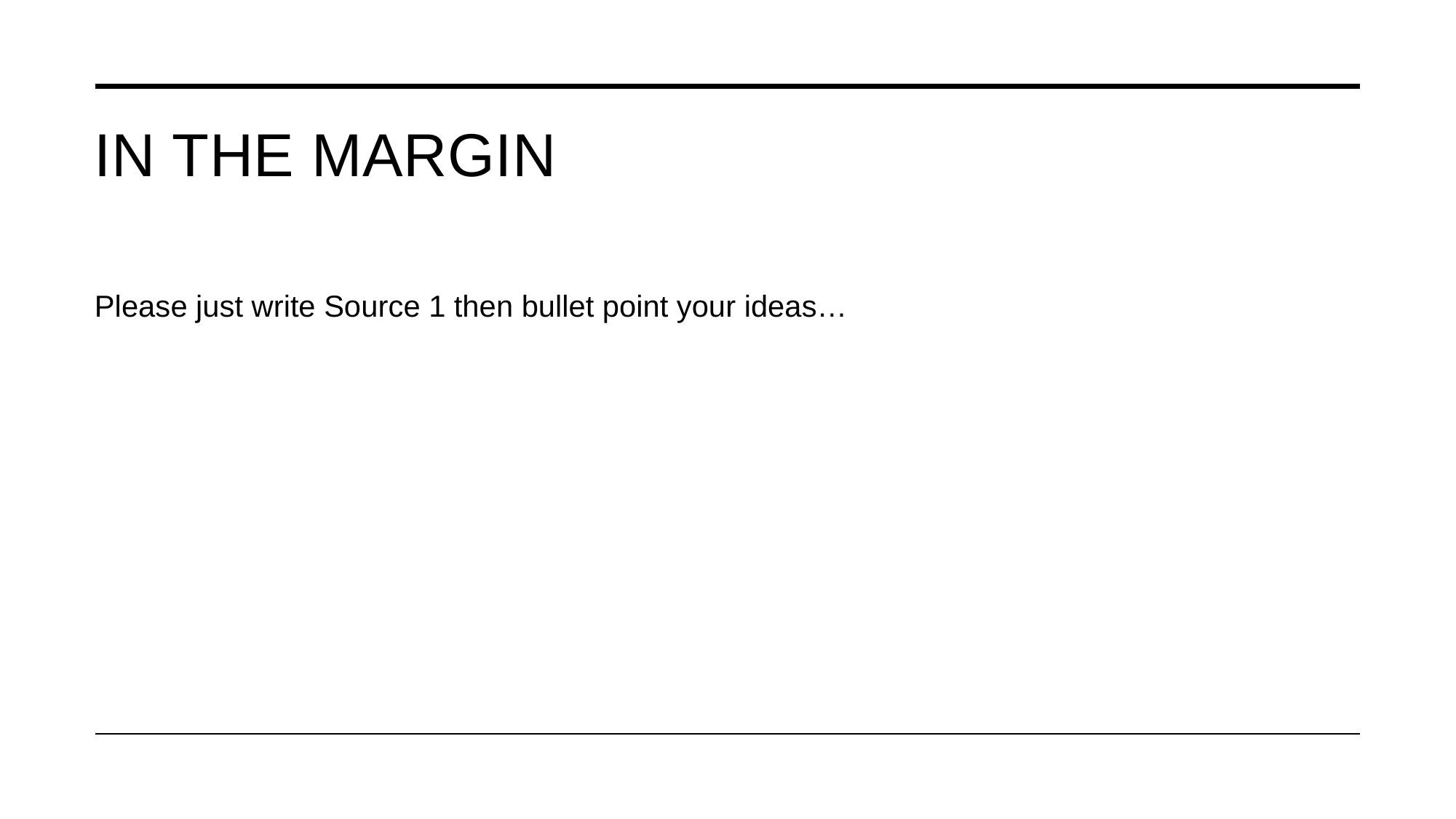

# In the margin
Please just write Source 1 then bullet point your ideas…